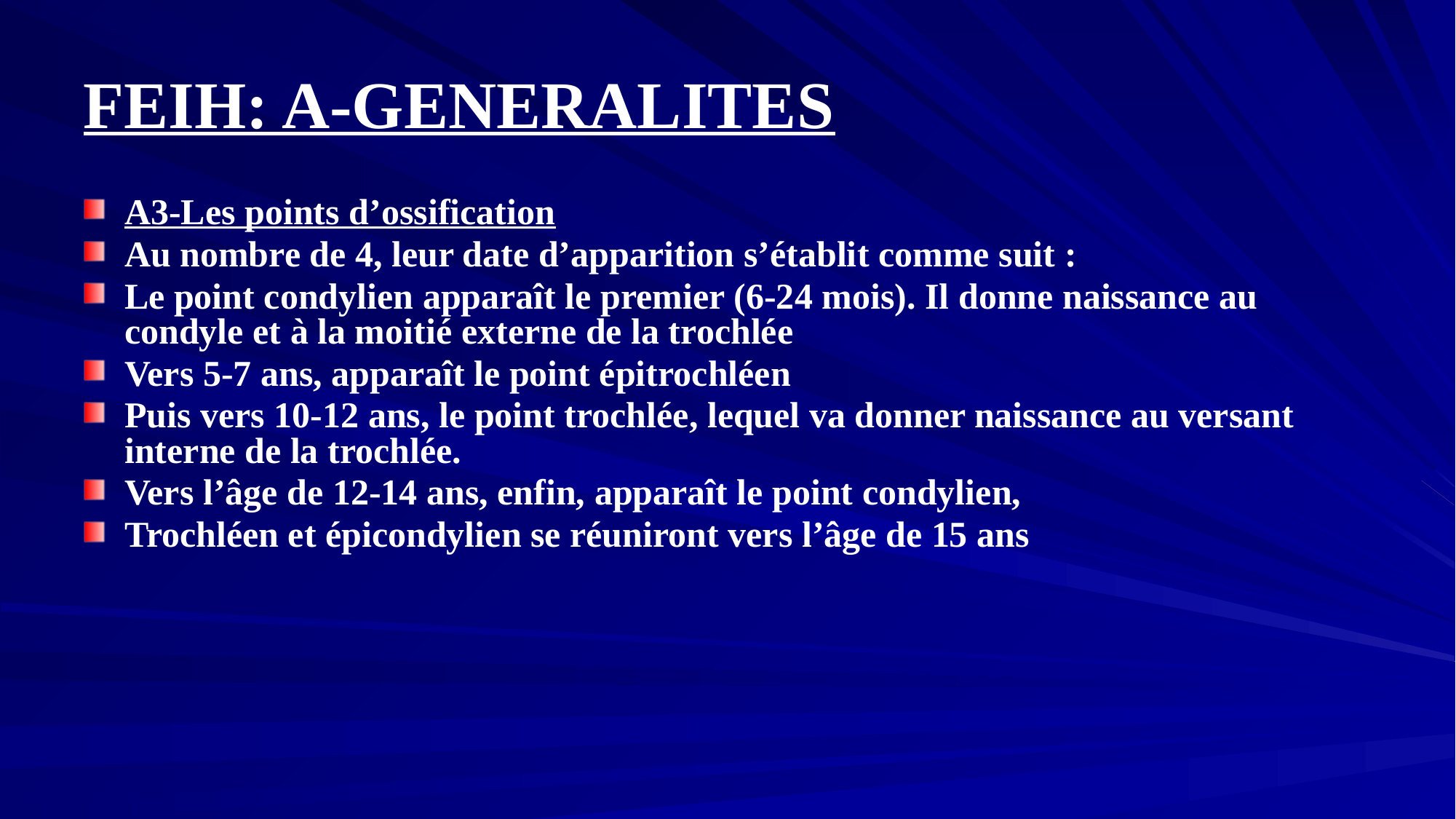

# FEIH: A-GENERALITES
A3-Les points d’ossification
Au nombre de 4, leur date d’apparition s’établit comme suit :
Le point condylien apparaît le premier (6-24 mois). Il donne naissance au condyle et à la moitié externe de la trochlée
Vers 5-7 ans, apparaît le point épitrochléen
Puis vers 10-12 ans, le point trochlée, lequel va donner naissance au versant interne de la trochlée.
Vers l’âge de 12-14 ans, enfin, apparaît le point condylien,
Trochléen et épicondylien se réuniront vers l’âge de 15 ans